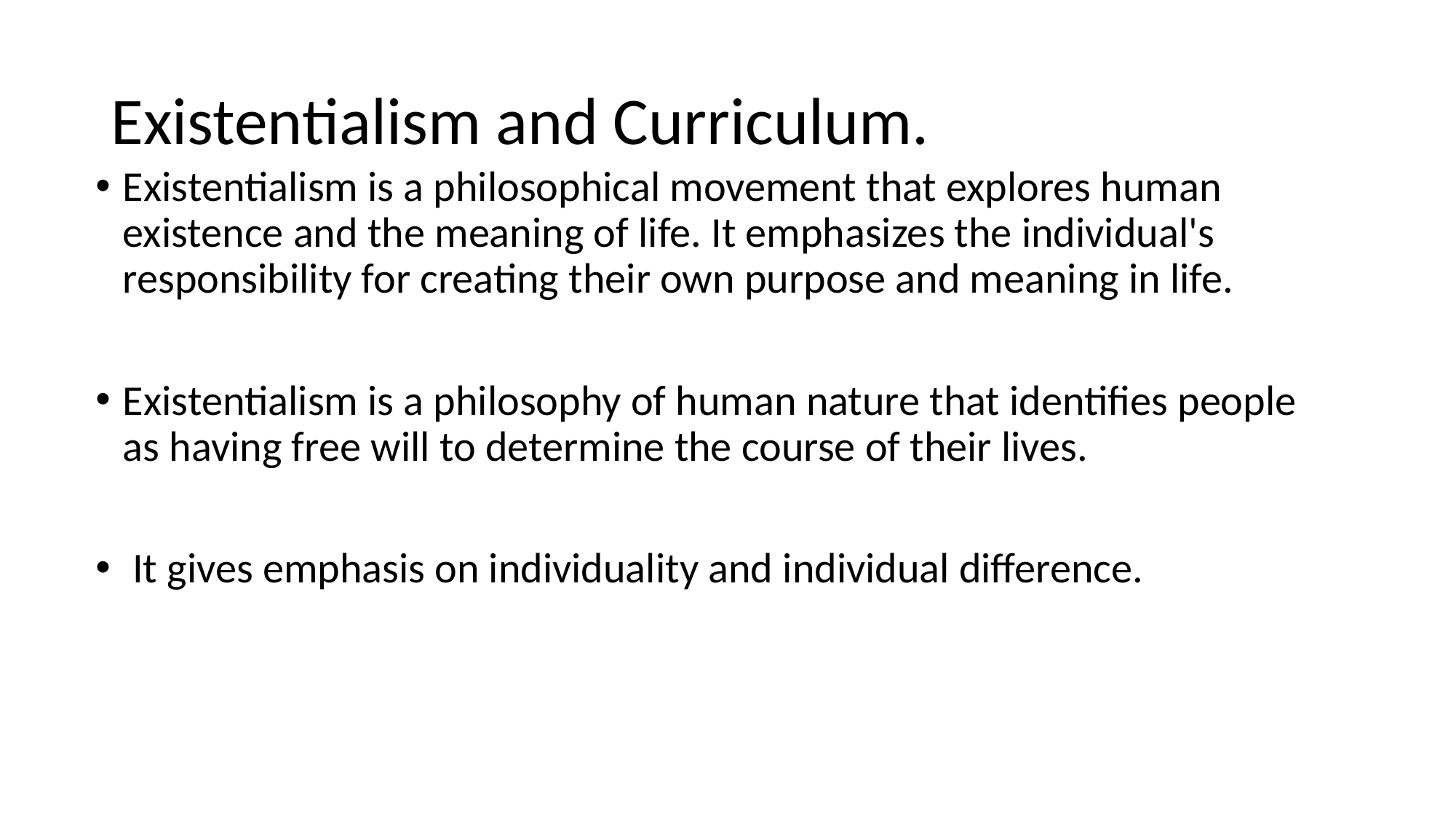

# Existentialism and Curriculum.
Existentialism is a philosophical movement that explores human existence and the meaning of life. It emphasizes the individual's responsibility for creating their own purpose and meaning in life.

Existentialism is a philosophy of human nature that identifies people as having free will to determine the course of their lives.

 It gives emphasis on individuality and individual difference.